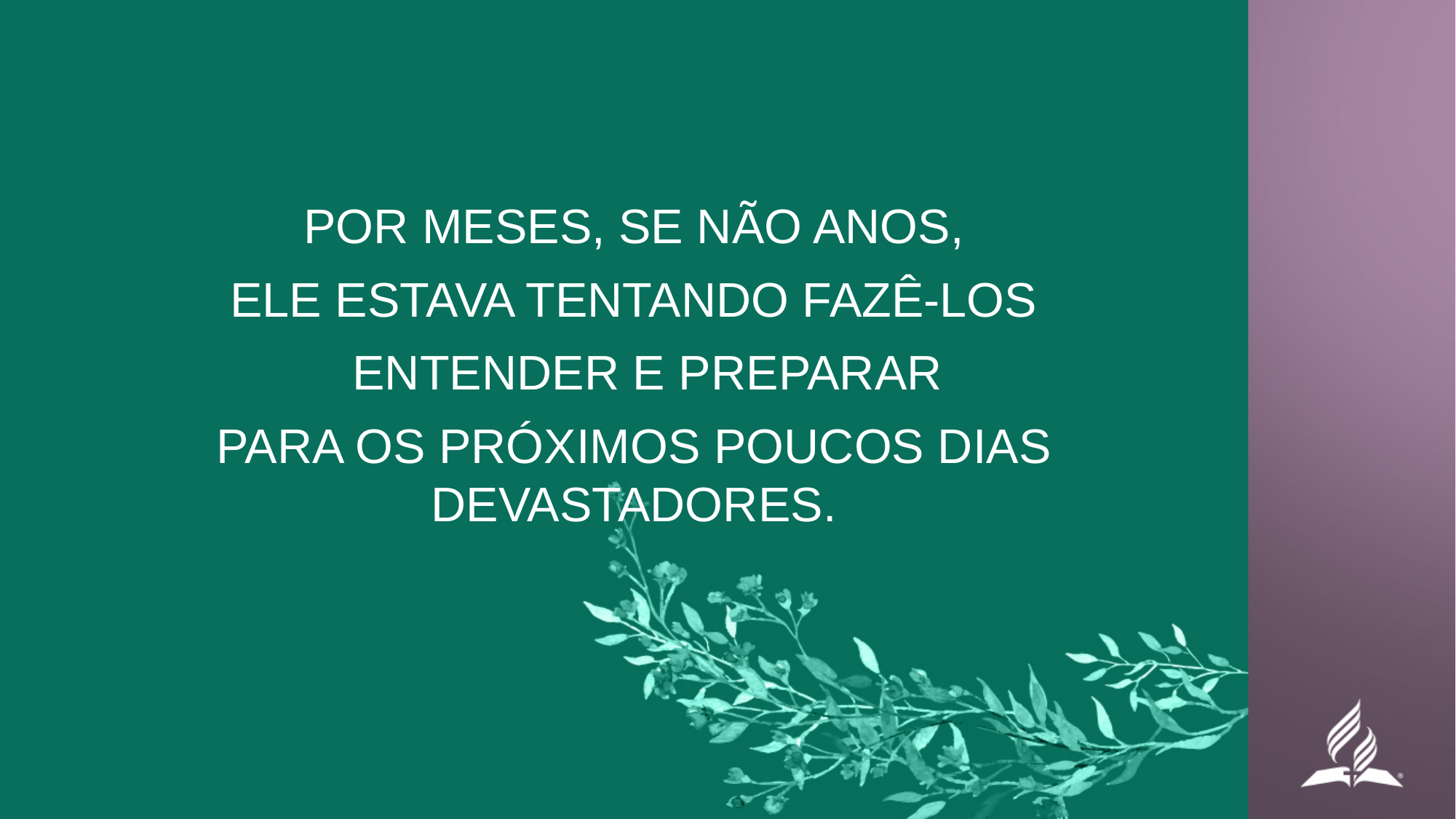

POR MESES, SE NÃO ANOS,
ELE ESTAVA TENTANDO FAZÊ-LOS
  ENTENDER E PREPARAR
PARA OS PRÓXIMOS POUCOS DIAS DEVASTADORES.